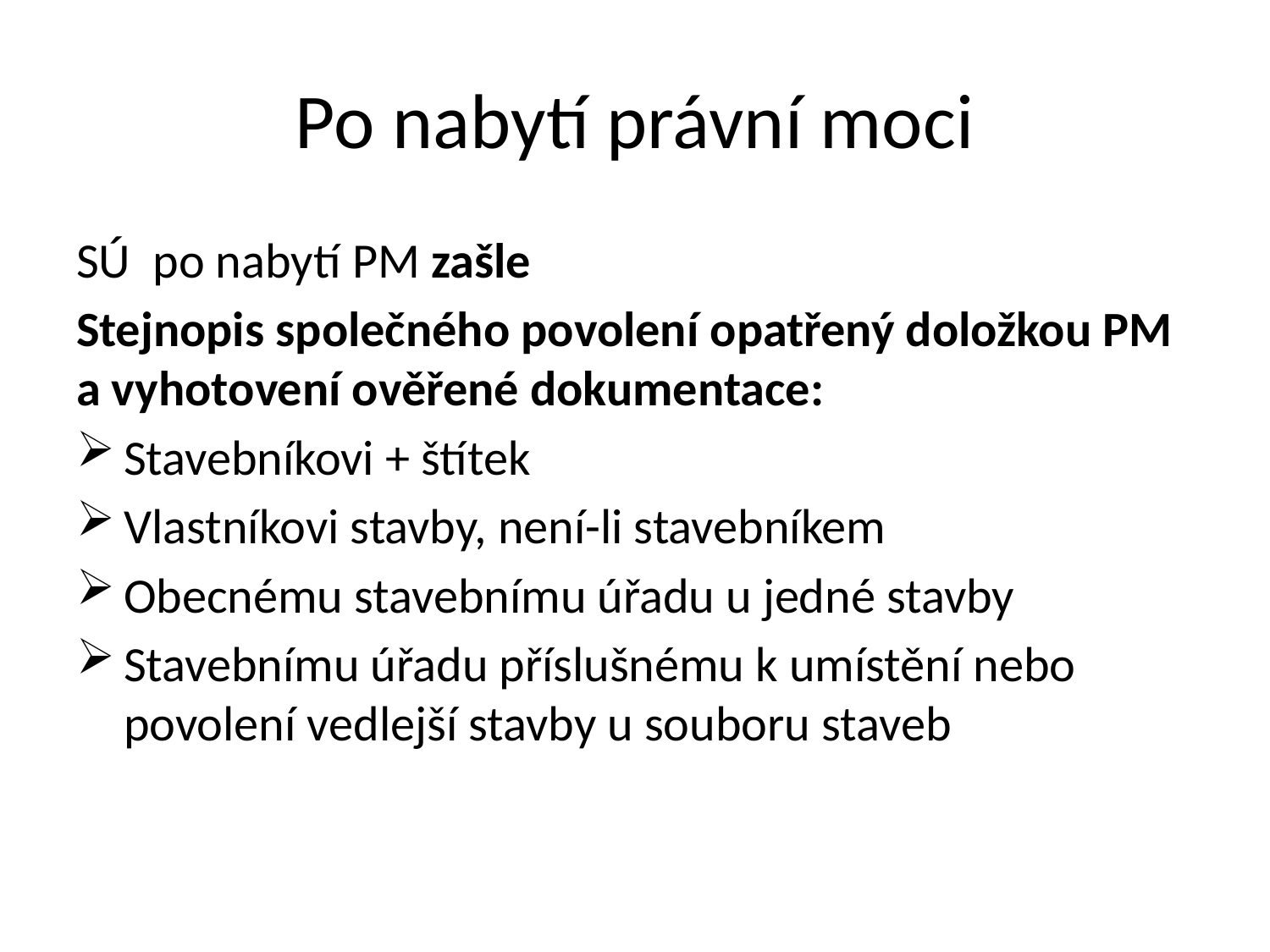

# Po nabytí právní moci
SÚ  po nabytí PM zašle
Stejnopis společného povolení opatřený doložkou PM a vyhotovení ověřené dokumentace:
Stavebníkovi + štítek
Vlastníkovi stavby, není-li stavebníkem
Obecnému stavebnímu úřadu u jedné stavby
Stavebnímu úřadu příslušnému k umístění nebo povolení vedlejší stavby u souboru staveb